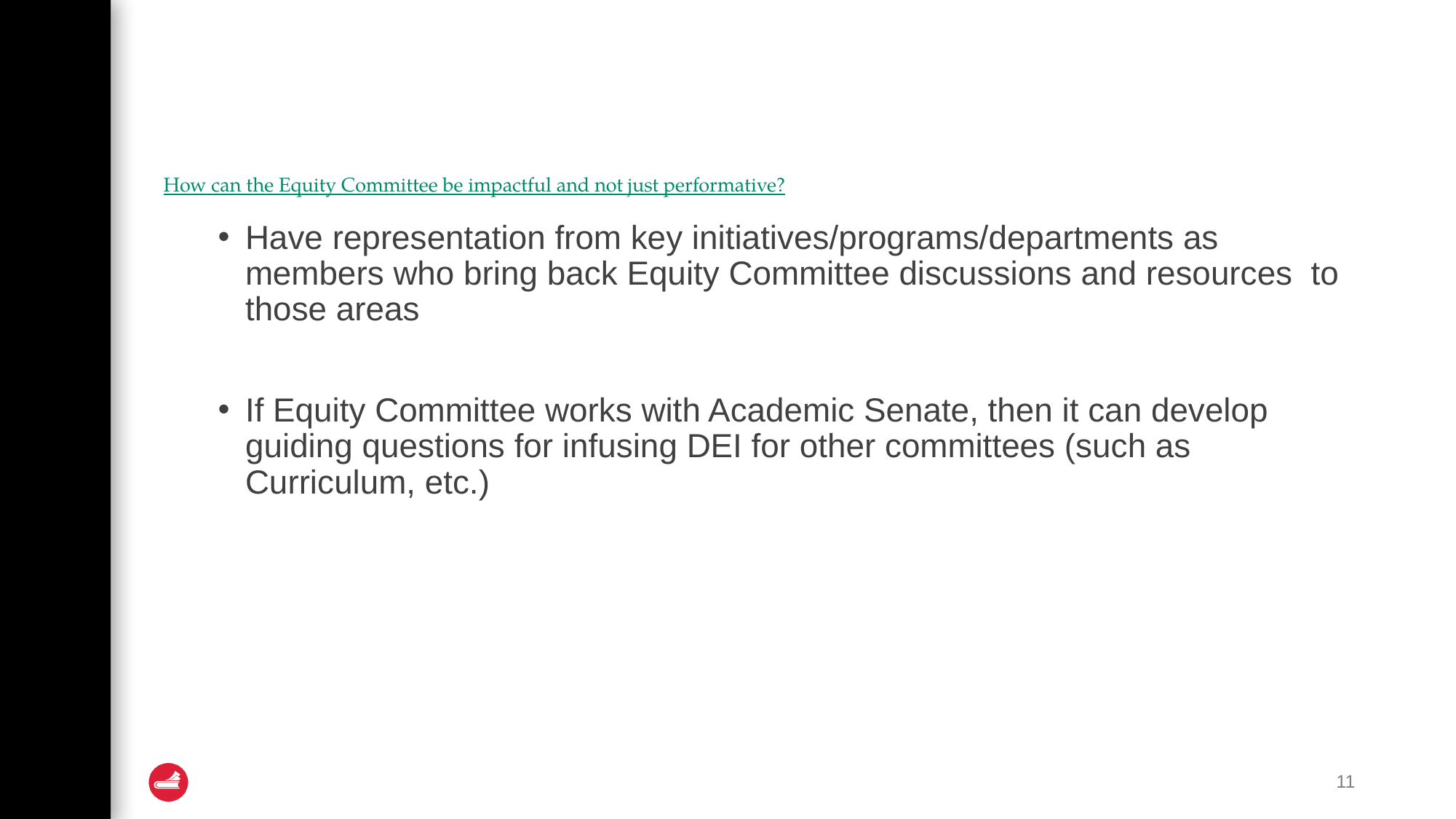

# How can the Equity Committee be impactful and not just performative?
Have representation from key initiatives/programs/departments as members who bring back Equity Committee discussions and resources  to those areas

If Equity Committee works with Academic Senate, then it can develop guiding questions for infusing DEI for other committees (such as Curriculum, etc.)

11